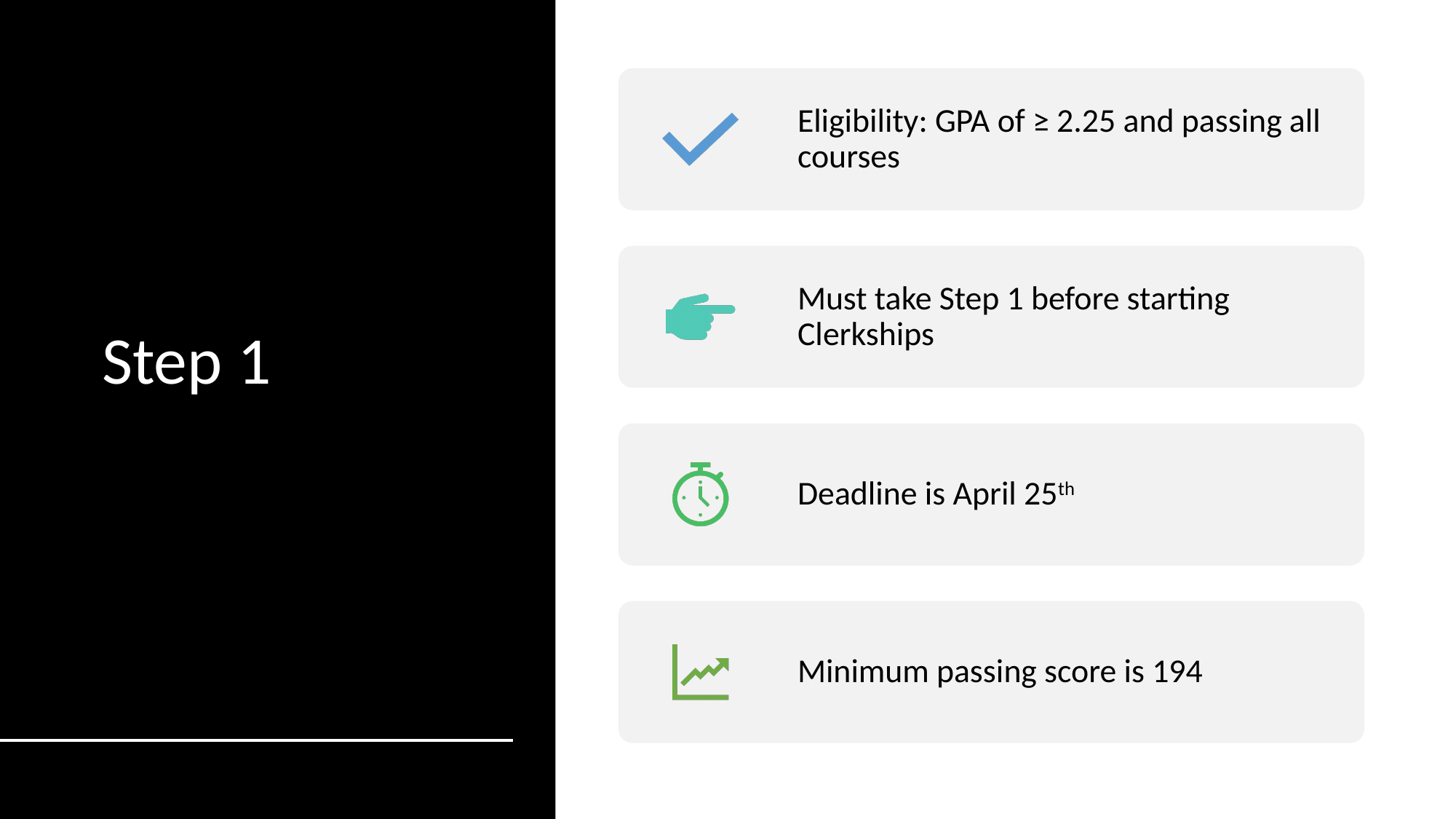

# Step 1
Eligibility: GPA of ≥ 2.25 and passing all courses
Must take Step 1 before starting Clerkships
Deadline is April 25th
Minimum passing score is 194